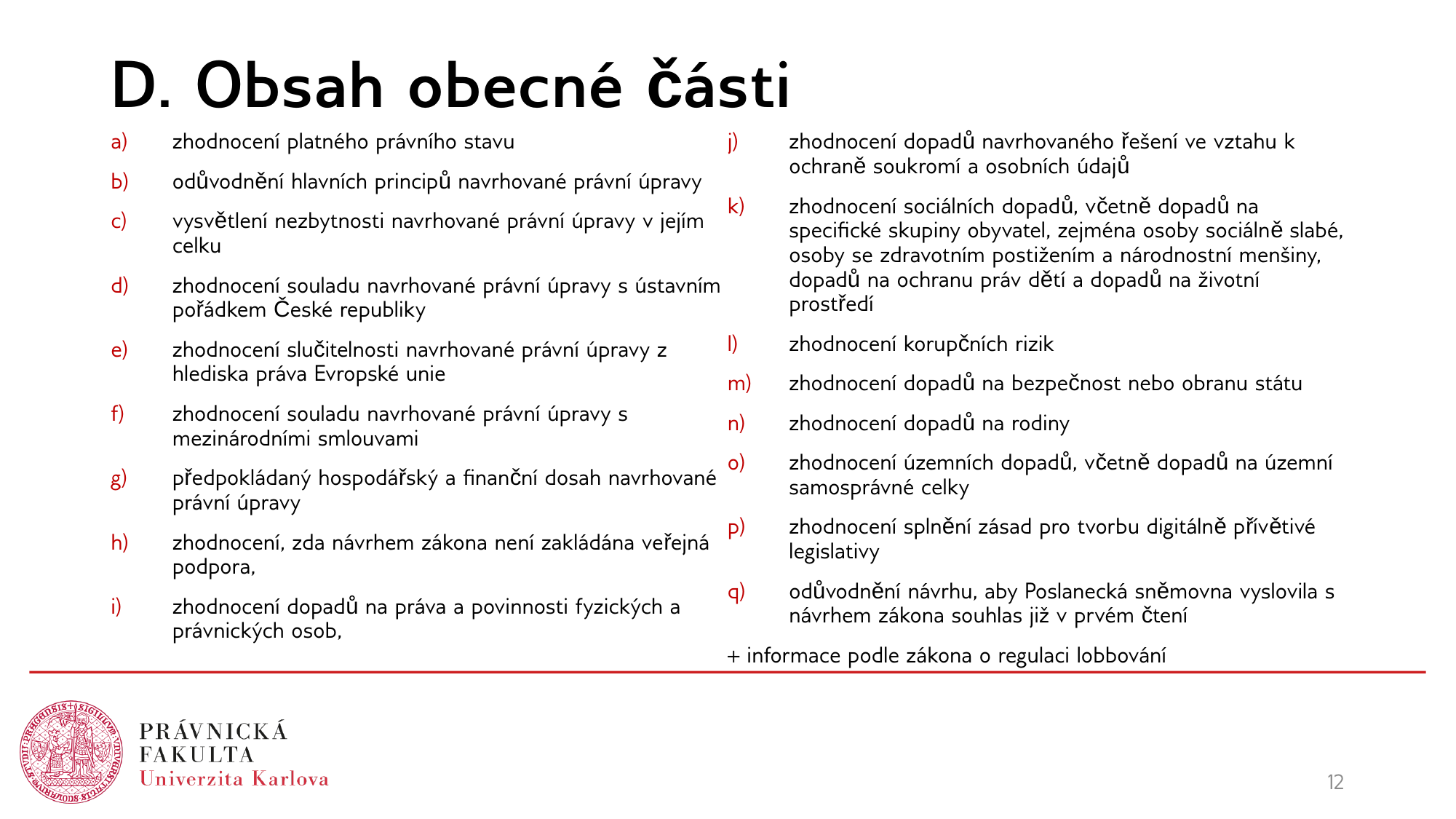

# D. Obsah obecné části
zhodnocení platného právního stavu
odůvodnění hlavních principů navrhované právní úpravy
vysvětlení nezbytnosti navrhované právní úpravy v jejím celku
zhodnocení souladu navrhované právní úpravy s ústavním pořádkem České republiky
zhodnocení slučitelnosti navrhované právní úpravy z hlediska práva Evropské unie
zhodnocení souladu navrhované právní úpravy s mezinárodními smlouvami
předpokládaný hospodářský a finanční dosah navrhované právní úpravy
zhodnocení, zda návrhem zákona není zakládána veřejná podpora,
zhodnocení dopadů na práva a povinnosti fyzických a právnických osob,
zhodnocení dopadů navrhovaného řešení ve vztahu k ochraně soukromí a osobních údajů
zhodnocení sociálních dopadů, včetně dopadů na specifické skupiny obyvatel, zejména osoby sociálně slabé, osoby se zdravotním postižením a národnostní menšiny, dopadů na ochranu práv dětí a dopadů na životní prostředí
zhodnocení korupčních rizik
zhodnocení dopadů na bezpečnost nebo obranu státu
zhodnocení dopadů na rodiny
zhodnocení územních dopadů, včetně dopadů na územní samosprávné celky
zhodnocení splnění zásad pro tvorbu digitálně přívětivé legislativy
odůvodnění návrhu, aby Poslanecká sněmovna vyslovila s návrhem zákona souhlas již v prvém čtení
+ informace podle zákona o regulaci lobbování
12